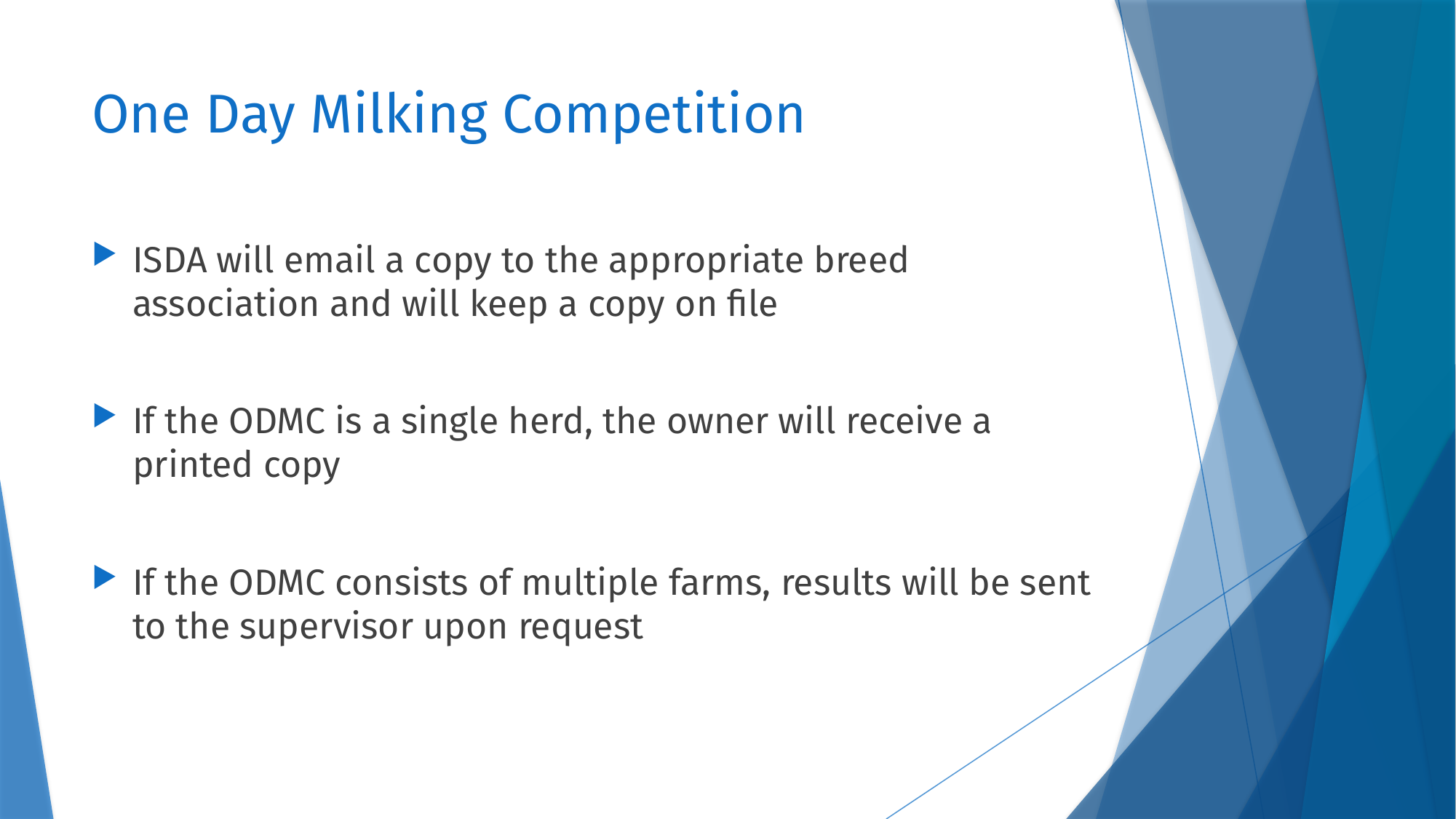

# One Day Milking Competition
ISDA will email a copy to the appropriate breed association and will keep a copy on file

If the ODMC is a single herd, the owner will receive a printed copy

If the ODMC consists of multiple farms, results will be sent to the supervisor upon request